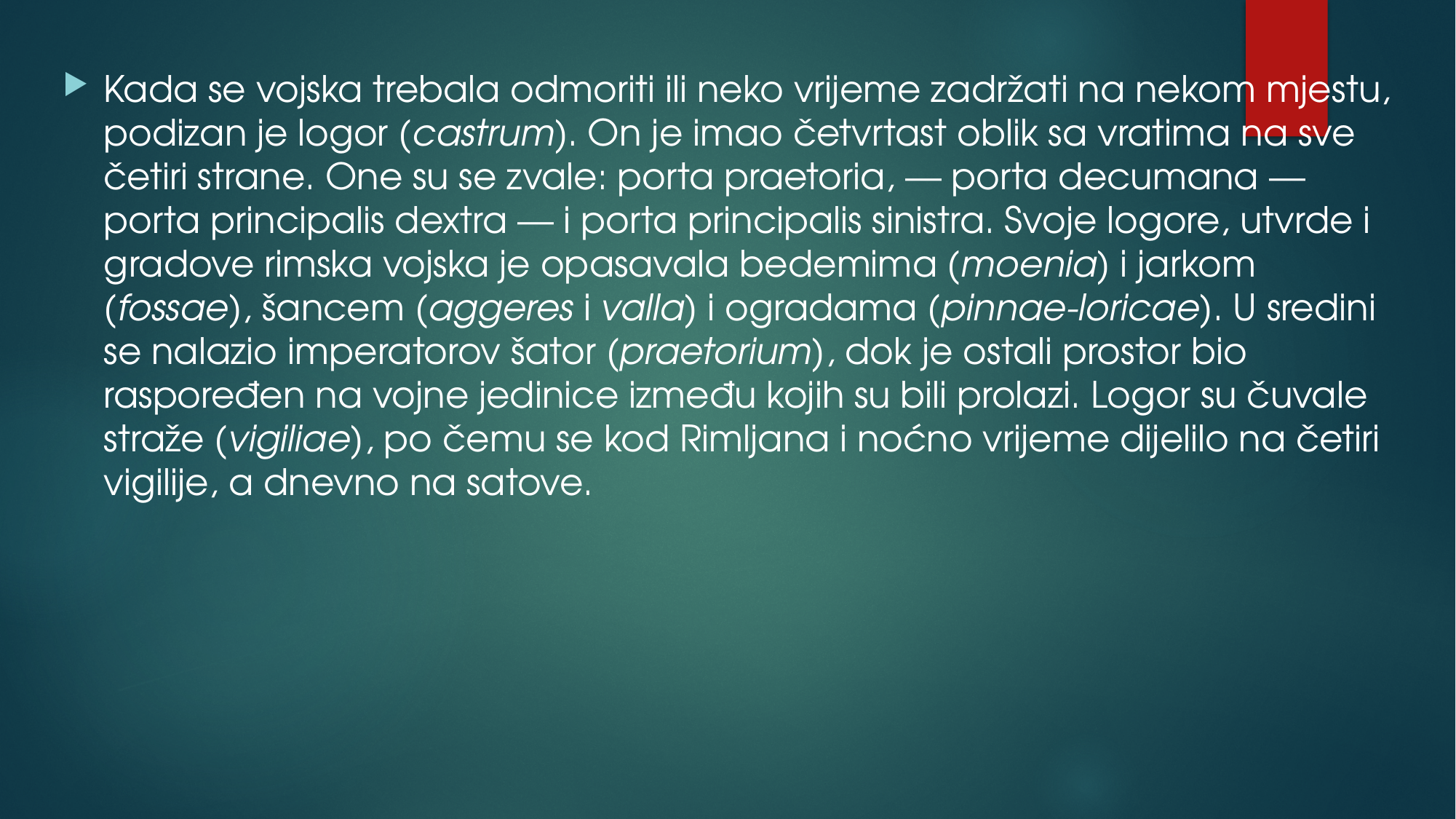

Kada se vojska trebala odmoriti ili neko vrijeme zadržati na nekom mjestu, podizan je logor (castrum). On je imao četvrtast oblik sa vratima na sve četiri strane. One su se zvale: porta praetoria, — porta decumana — porta principalis dextra — i porta principalis sinistra. Svoje logore, utvrde i gradove rimska vojska je opasavala bedemima (moenia) i jarkom (fossae), šancem (aggeres i valla) i ogradama (pinnae-loricae). U sredini se nalazio imperatorov šator (praetorium), dok je ostali prostor bio raspoređen na vojne jedinice između kojih su bili prolazi. Logor su čuvale straže (vigiliae), po čemu se kod Rimljana i noćno vrijeme dijelilo na četiri vigilije, a dnevno na satove.
#